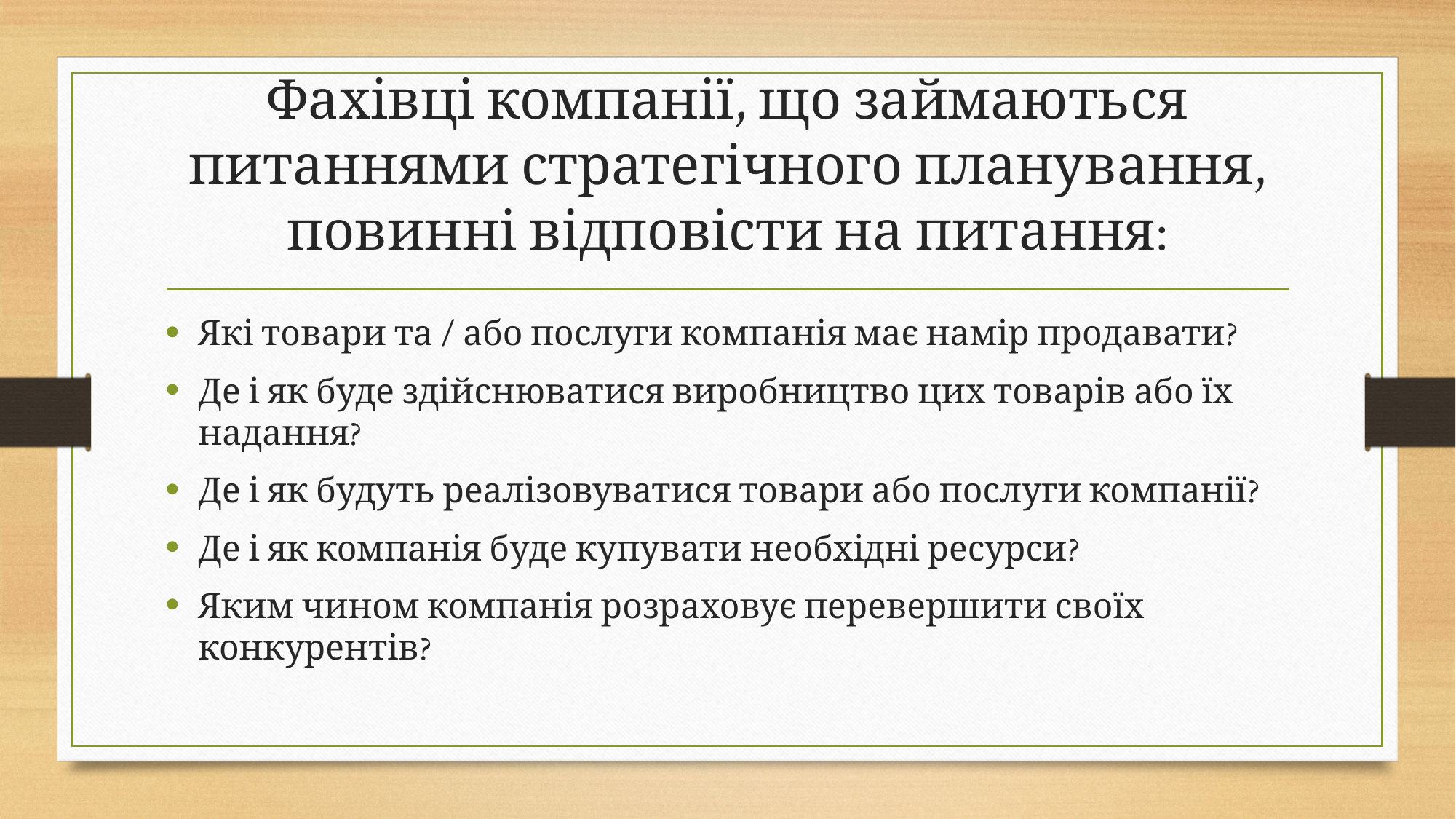

# Фахівці компанії, що займаються питаннями стратегічного планування, повинні відповісти на питання:
Які товари та / або послуги компанія має намір продавати?
Де і як буде здійснюватися виробництво цих товарів або їх надання?
Де і як будуть реалізовуватися товари або послуги компанії?
Де і як компанія буде купувати необхідні ресурси?
Яким чином компанія розраховує перевершити своїх конкурентів?